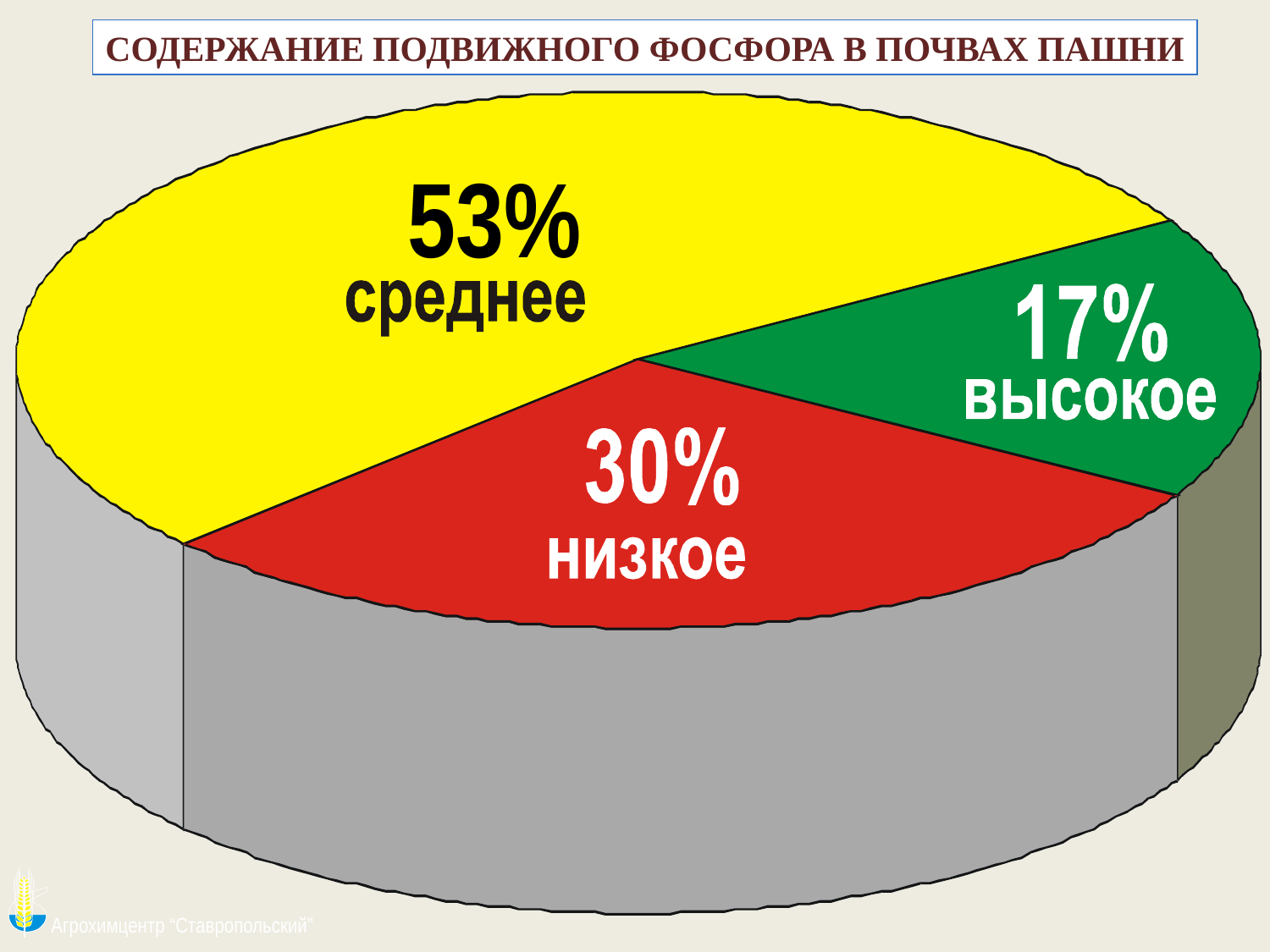

СОДЕРЖАНИЕ ПОДВИЖНОГО ФОСФОРА В ПОЧВАХ ПАШНИ

53%

Агрохимцентр “Ставропольский”